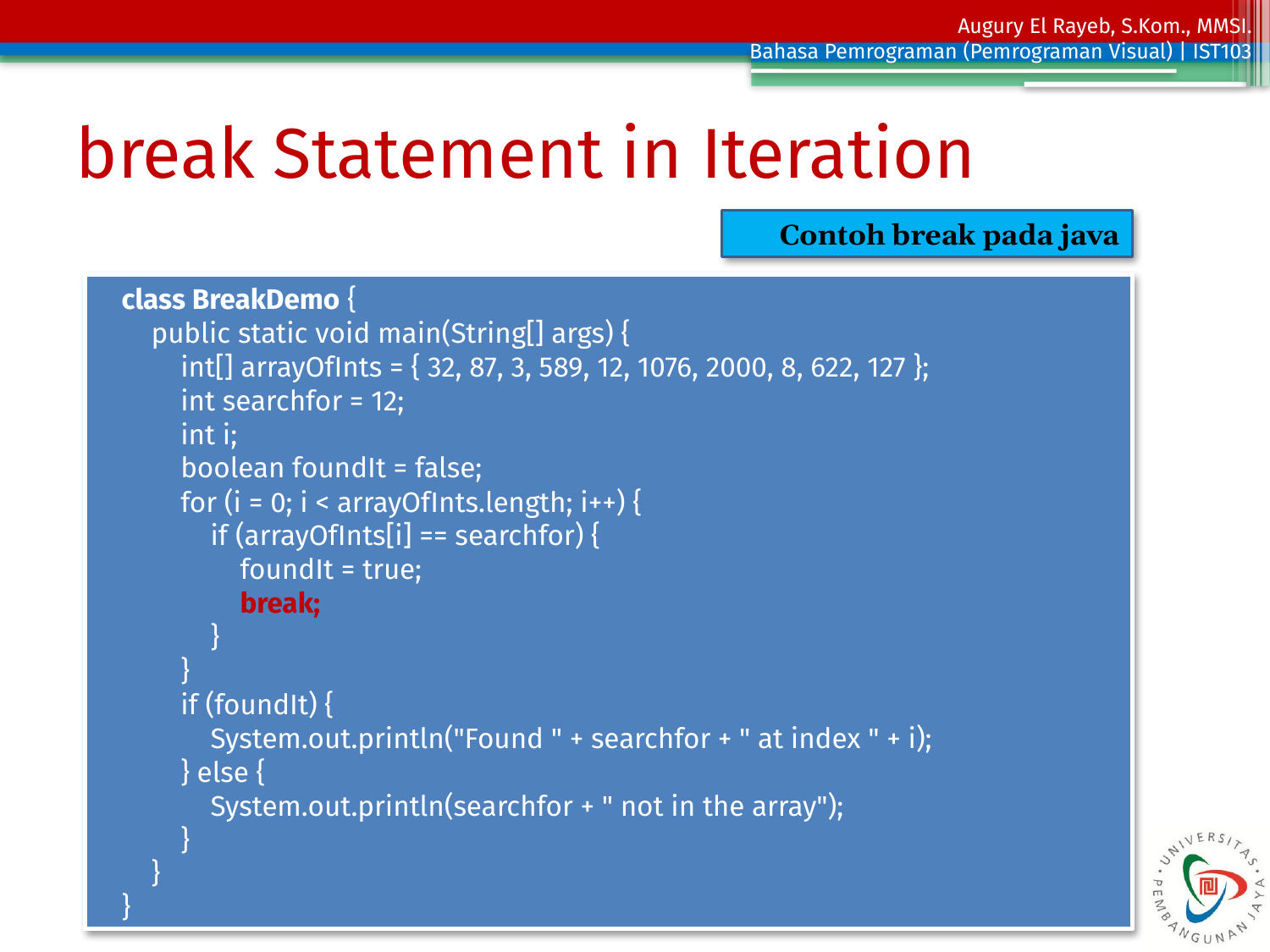

# break Statement in Iteration
Contoh break pada java
class BreakDemo {
    public static void main(String[] args) {
        int[] arrayOfInts = { 32, 87, 3, 589, 12, 1076, 2000, 8, 622, 127 };
        int searchfor = 12;
        int i;
        boolean foundIt = false;
        for (i = 0; i < arrayOfInts.length; i++) {
            if (arrayOfInts[i] == searchfor) {
                foundIt = true;
                break;
            }
        }
        if (foundIt) {
            System.out.println("Found " + searchfor + " at index " + i);
        } else {
            System.out.println(searchfor + " not in the array");
        }
    }
}